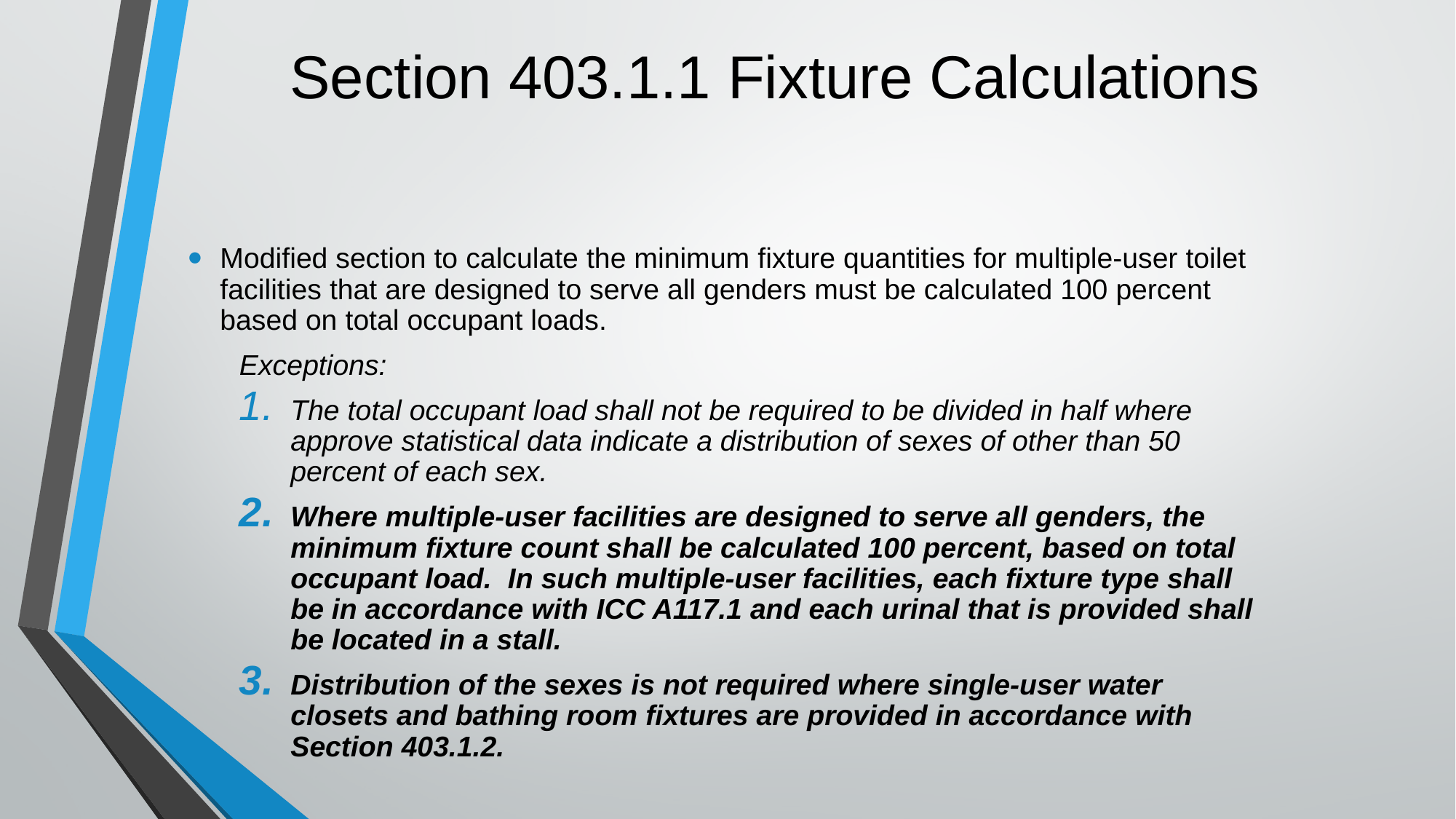

# Section 403.1.1 Fixture Calculations
Modified section to calculate the minimum fixture quantities for multiple-user toilet facilities that are designed to serve all genders must be calculated 100 percent based on total occupant loads.
Exceptions:
The total occupant load shall not be required to be divided in half where approve statistical data indicate a distribution of sexes of other than 50 percent of each sex.
Where multiple-user facilities are designed to serve all genders, the minimum fixture count shall be calculated 100 percent, based on total occupant load.  In such multiple-user facilities, each fixture type shall be in accordance with ICC A117.1 and each urinal that is provided shall be located in a stall.
Distribution of the sexes is not required where single-user water closets and bathing room fixtures are provided in accordance with Section 403.1.2.